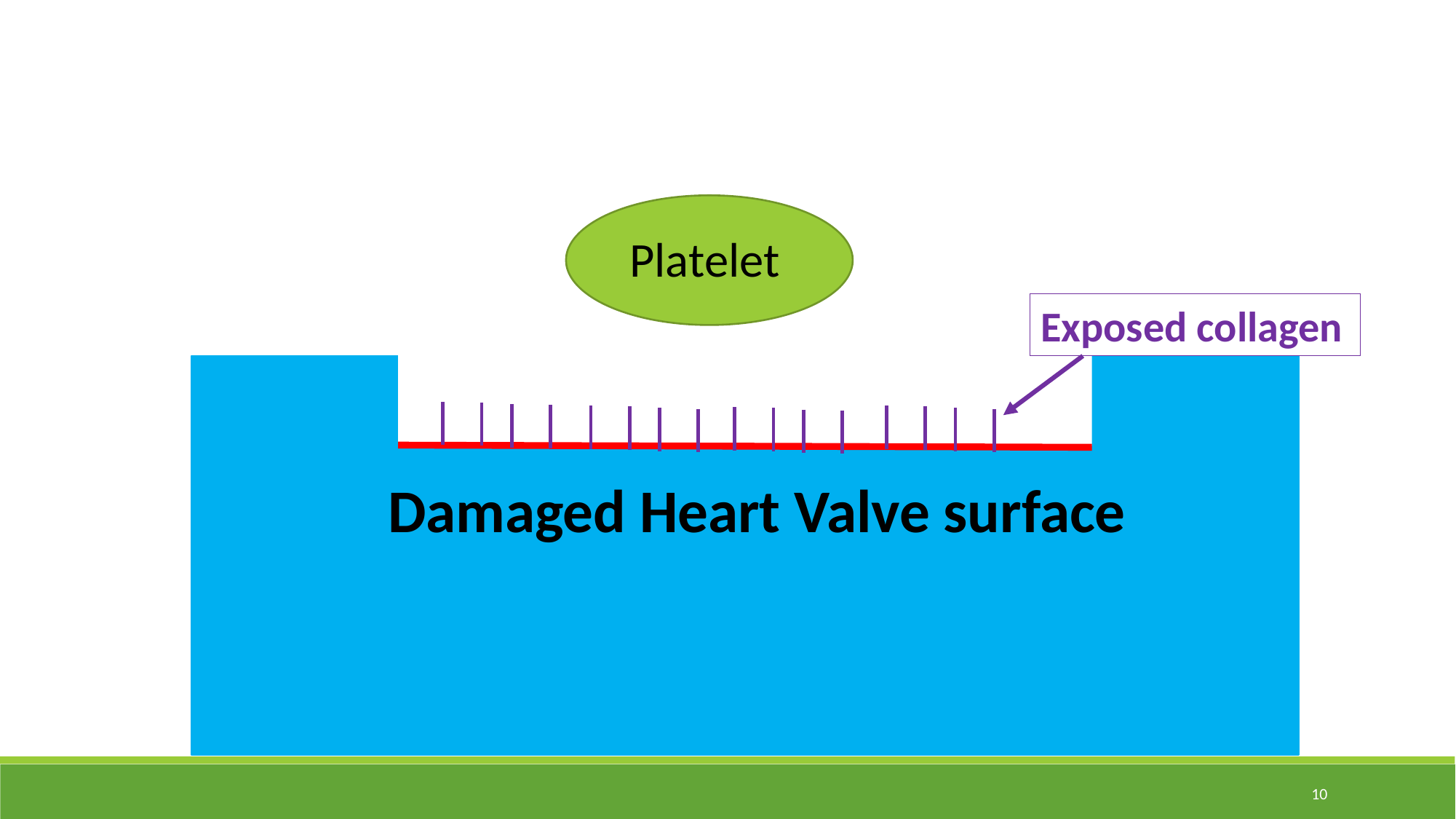

Platelet
Exposed collagen

Damaged Heart Valve surface
10